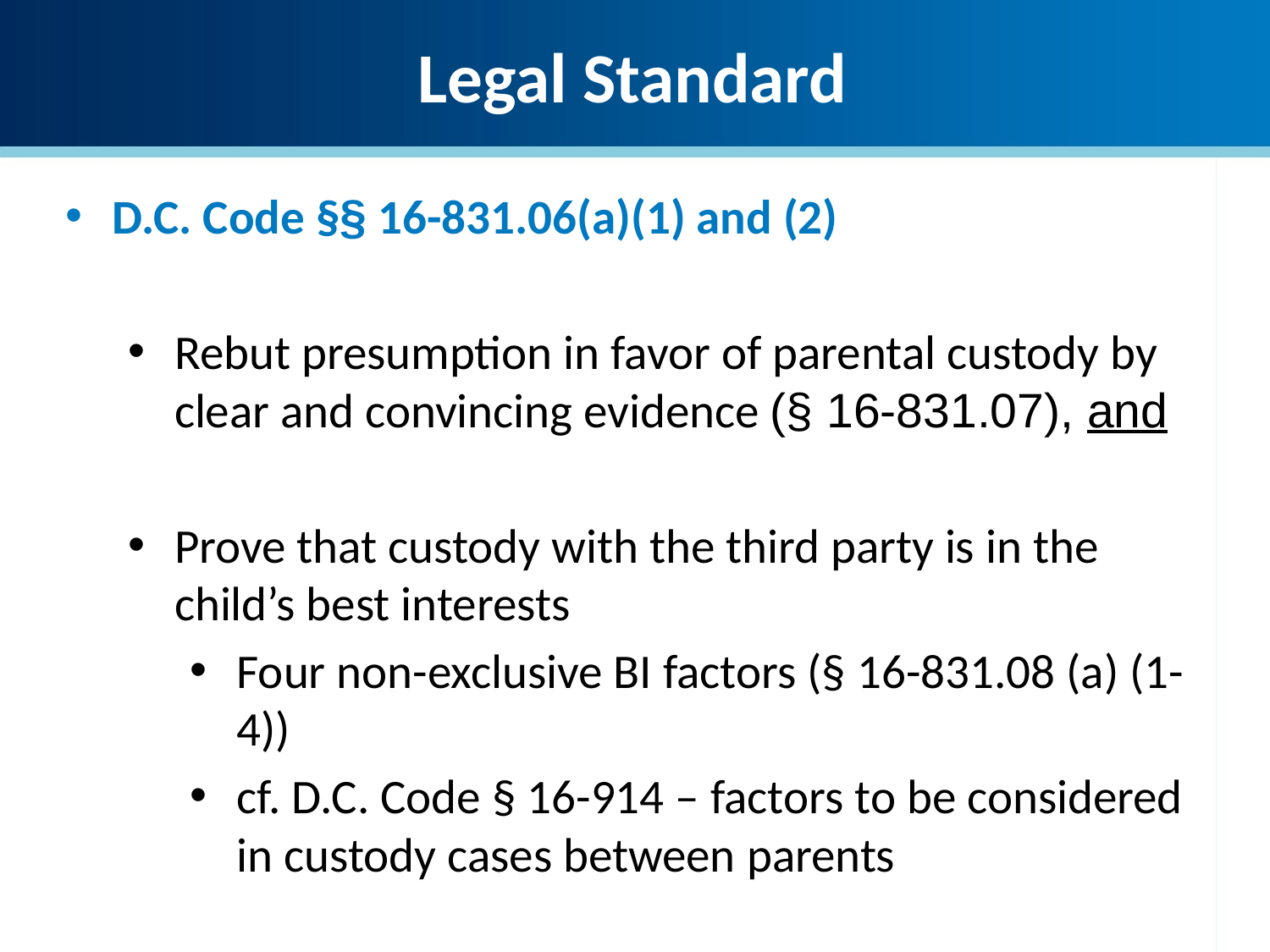

Legal Standard
D.C. Code §§ 16-831.06(a)(1) and (2)

Rebut presumption in favor of parental custody by clear and convincing evidence (§ 16-831.07), and

Prove that custody with the third party is in the child’s best interests
Four non-exclusive BI factors (§ 16-831.08 (a) (1-4))
cf. D.C. Code § 16-914 – factors to be considered in custody cases between parents